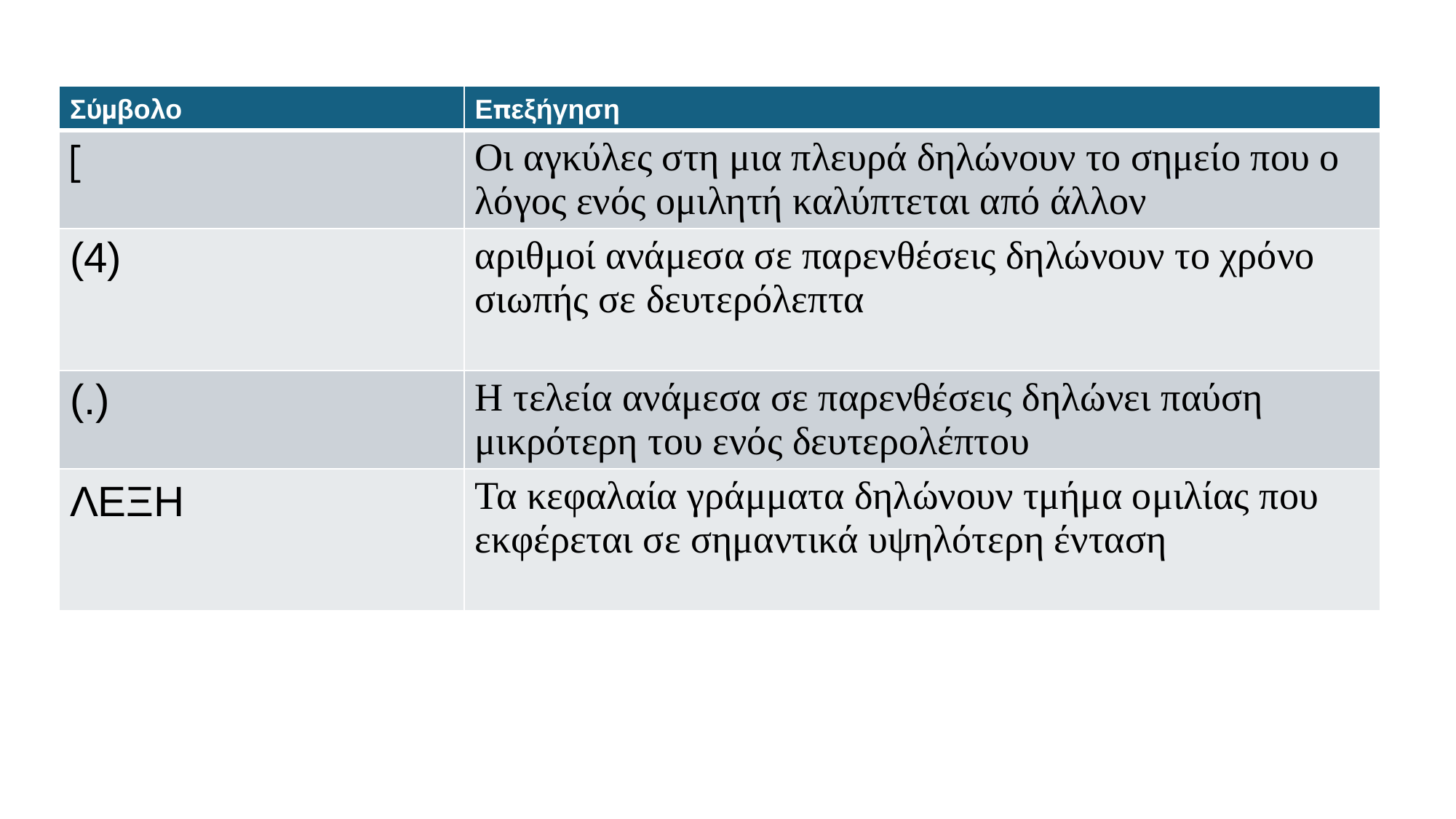

# Πίνακας σημειολογίας

| Σύμβολο | Επεξήγηση |
| --- | --- |
| [ | Οι αγκύλες στη μια πλευρά δηλώνουν το σημείο που ο λόγος ενός ομιλητή καλύπτεται από άλλον |
| (4) | αριθμοί ανάμεσα σε παρενθέσεις δηλώνουν το χρόνο σιωπής σε δευτερόλεπτα |
| (.) | Η τελεία ανάμεσα σε παρενθέσεις δηλώνει παύση μικρότερη του ενός δευτερολέπτου |
| ΛΕΞΗ | Τα κεφαλαία γράμματα δηλώνουν τμήμα ομιλίας που εκφέρεται σε σημαντικά υψηλότερη ένταση |